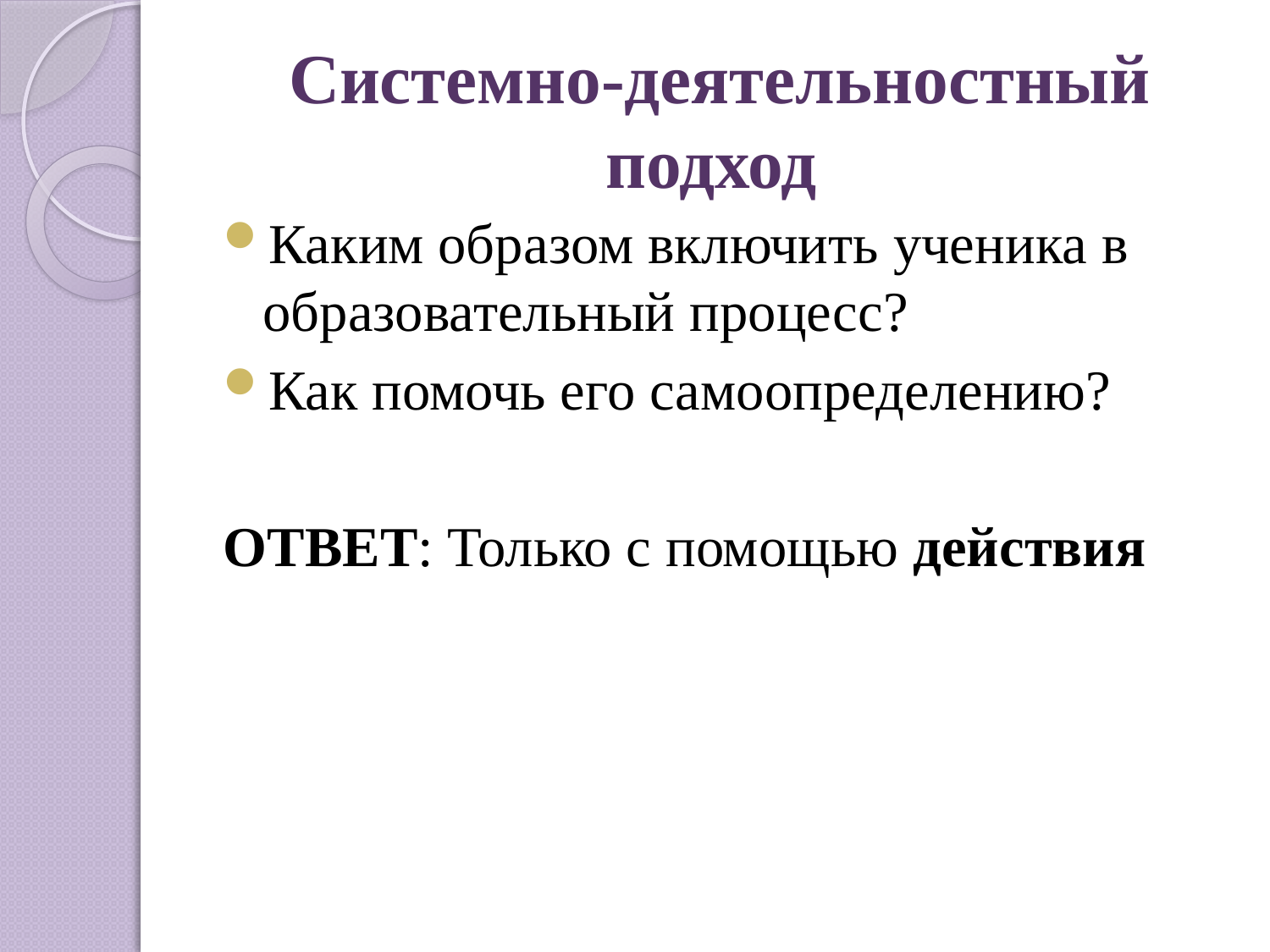

# Системно-деятельностный подход
Каким образом включить ученика в образовательный процесс?
Как помочь его самоопределению?

ОТВЕТ: Только с помощью действия